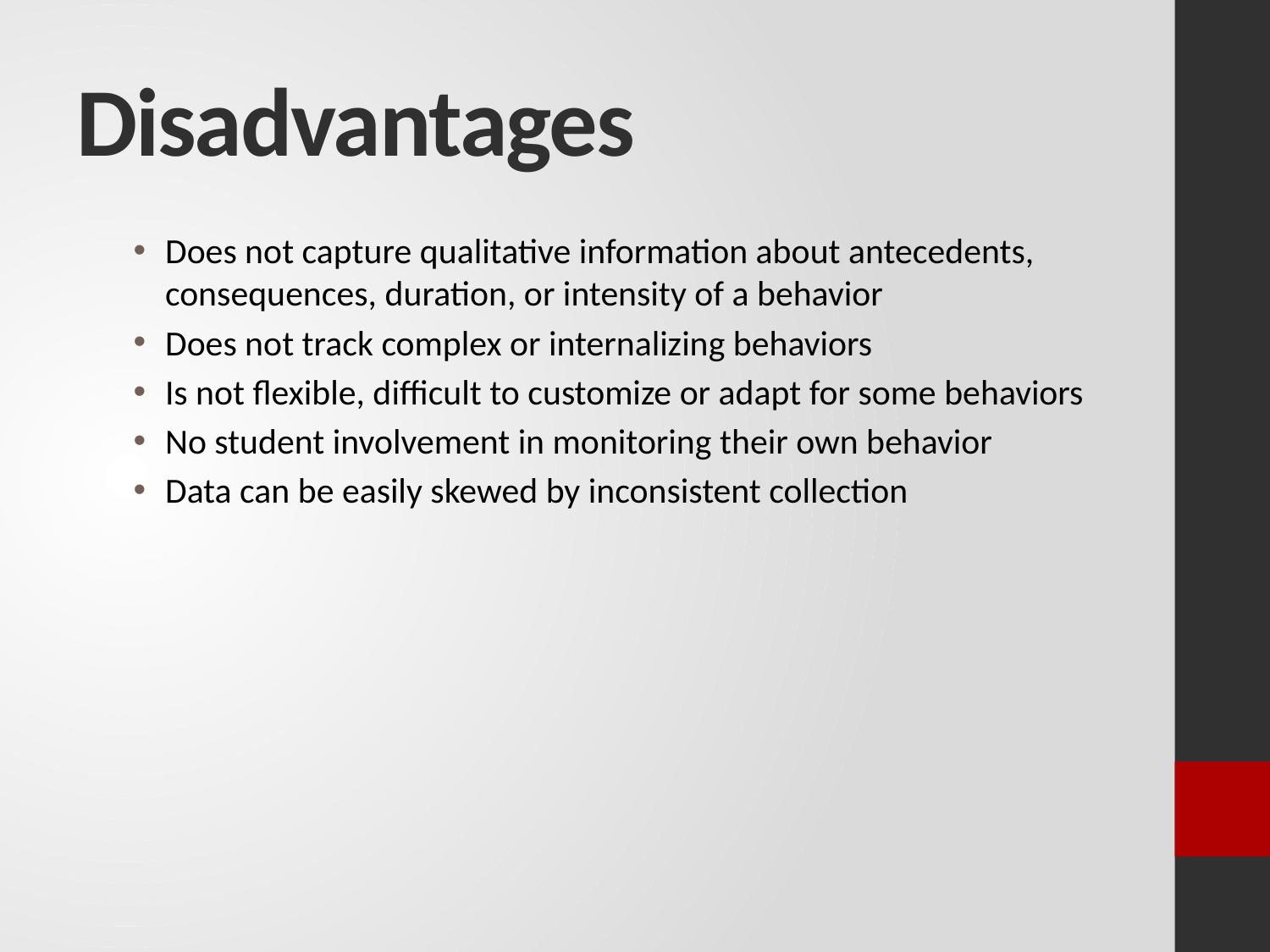

# Disadvantages
Does not capture qualitative information about antecedents, consequences, duration, or intensity of a behavior
Does not track complex or internalizing behaviors
Is not flexible, difficult to customize or adapt for some behaviors
No student involvement in monitoring their own behavior
Data can be easily skewed by inconsistent collection